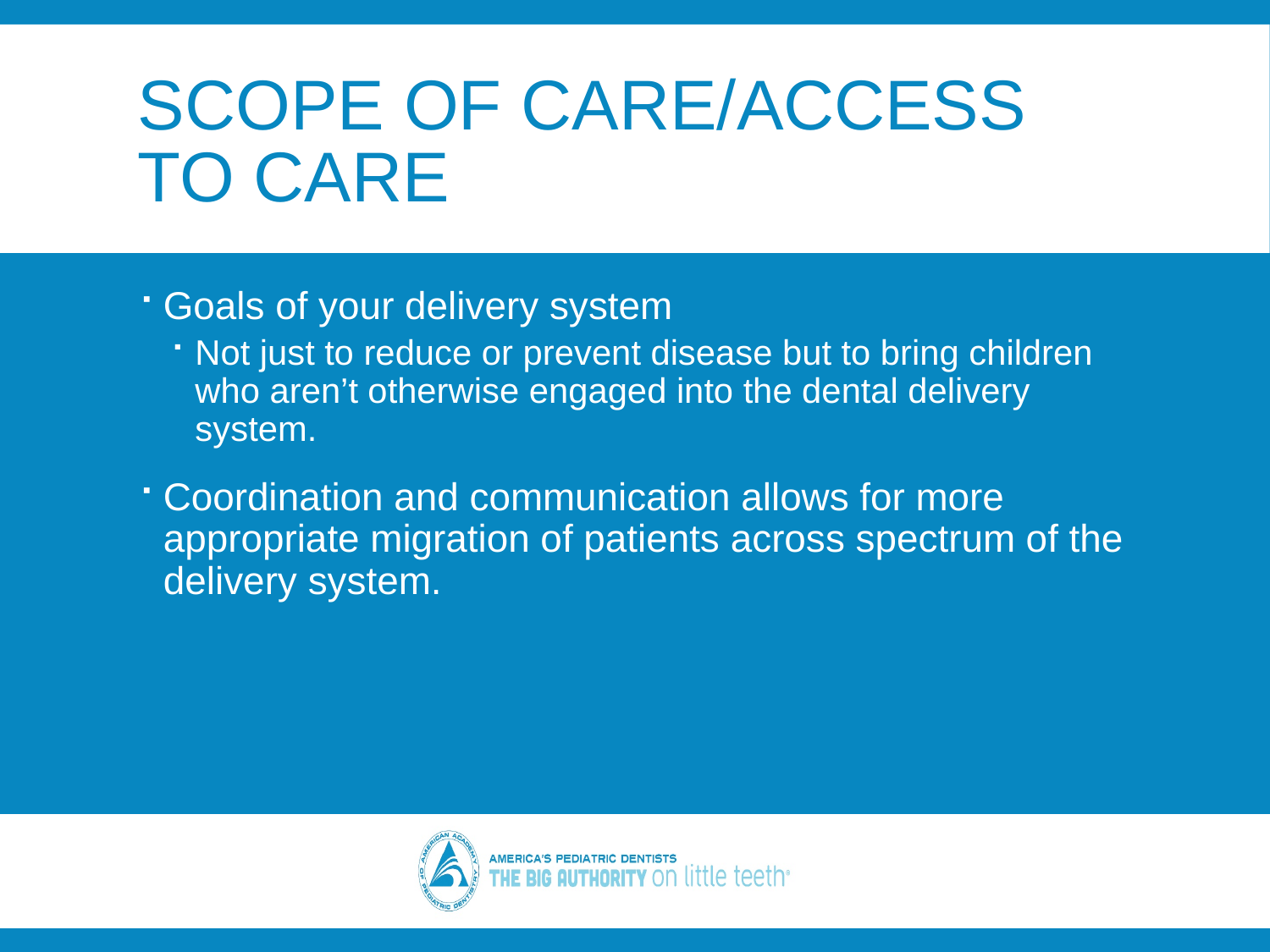

# Scope of Care/Access to Care
Goals of your delivery system
Not just to reduce or prevent disease but to bring children who aren’t otherwise engaged into the dental delivery system.
Coordination and communication allows for more appropriate migration of patients across spectrum of the delivery system.